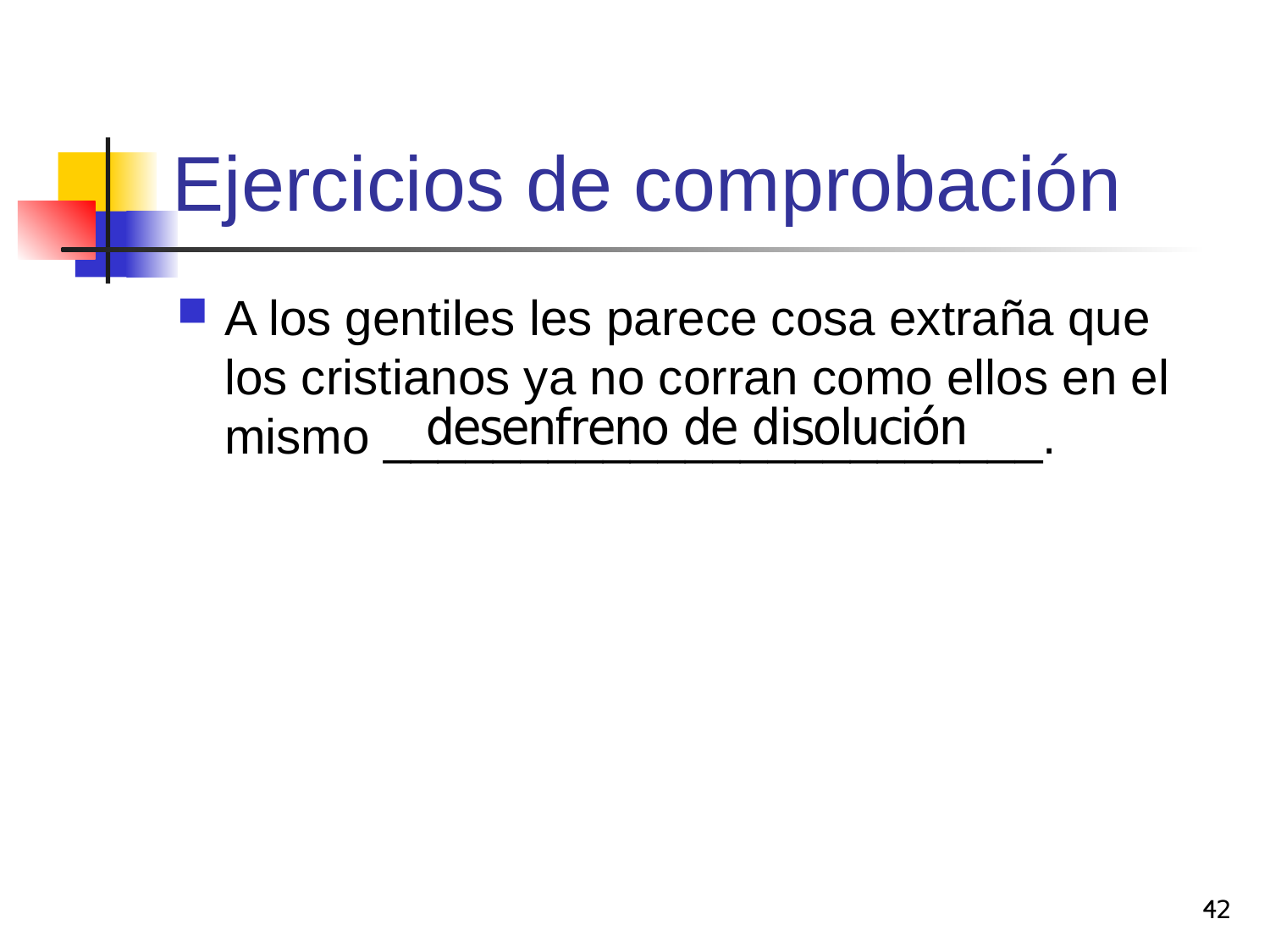

# Ejercicios de comprobación
A los gentiles les parece cosa extraña que los cristianos ya no corran como ellos en el mismo ________________________.
desenfreno de disolución
42